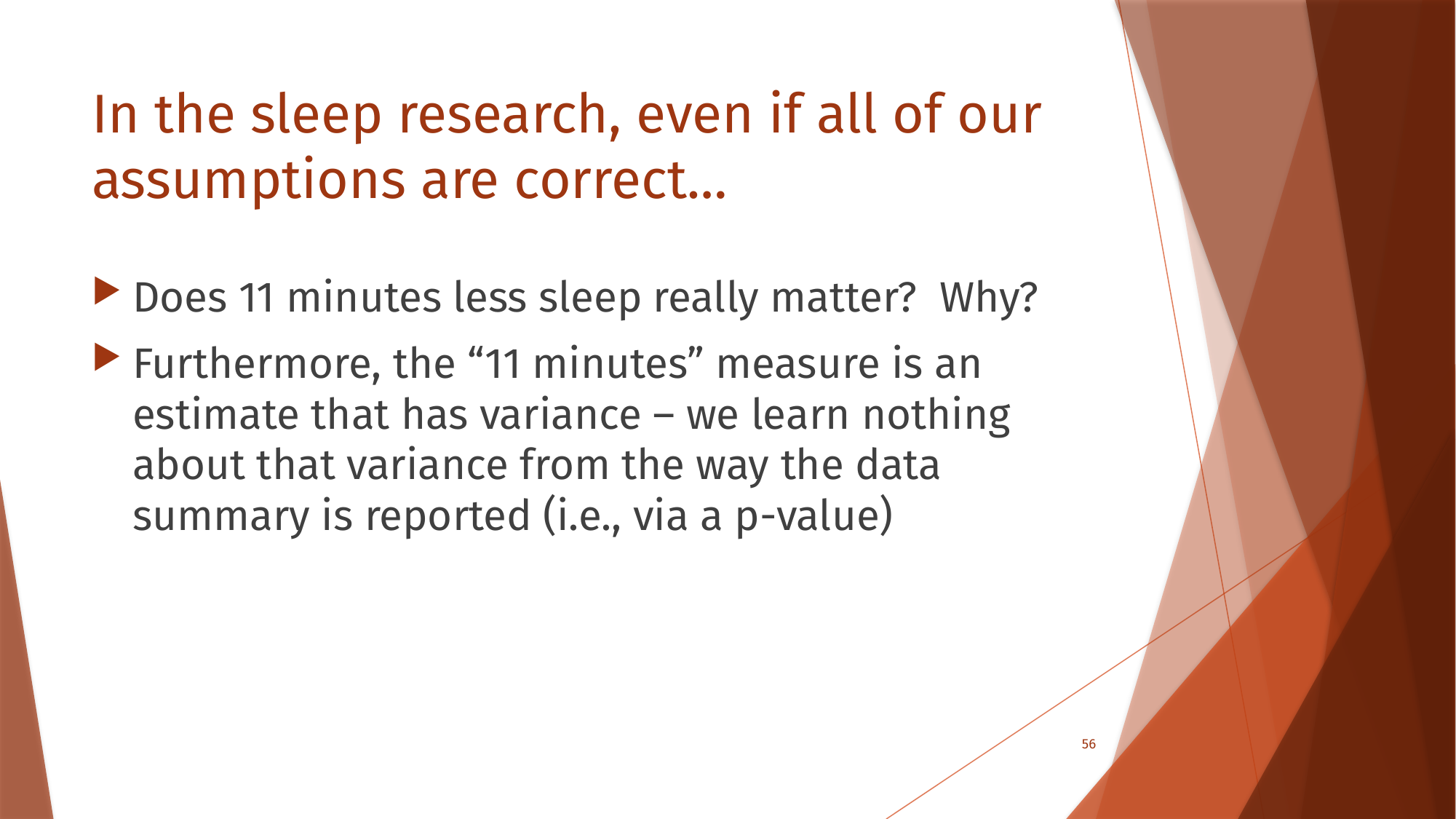

# In the sleep research, even if all of our assumptions are correct…
Does 11 minutes less sleep really matter?  Why?
Furthermore, the “11 minutes” measure is an estimate that has variance – we learn nothing about that variance from the way the data summary is reported (i.e., via a p-value)
56